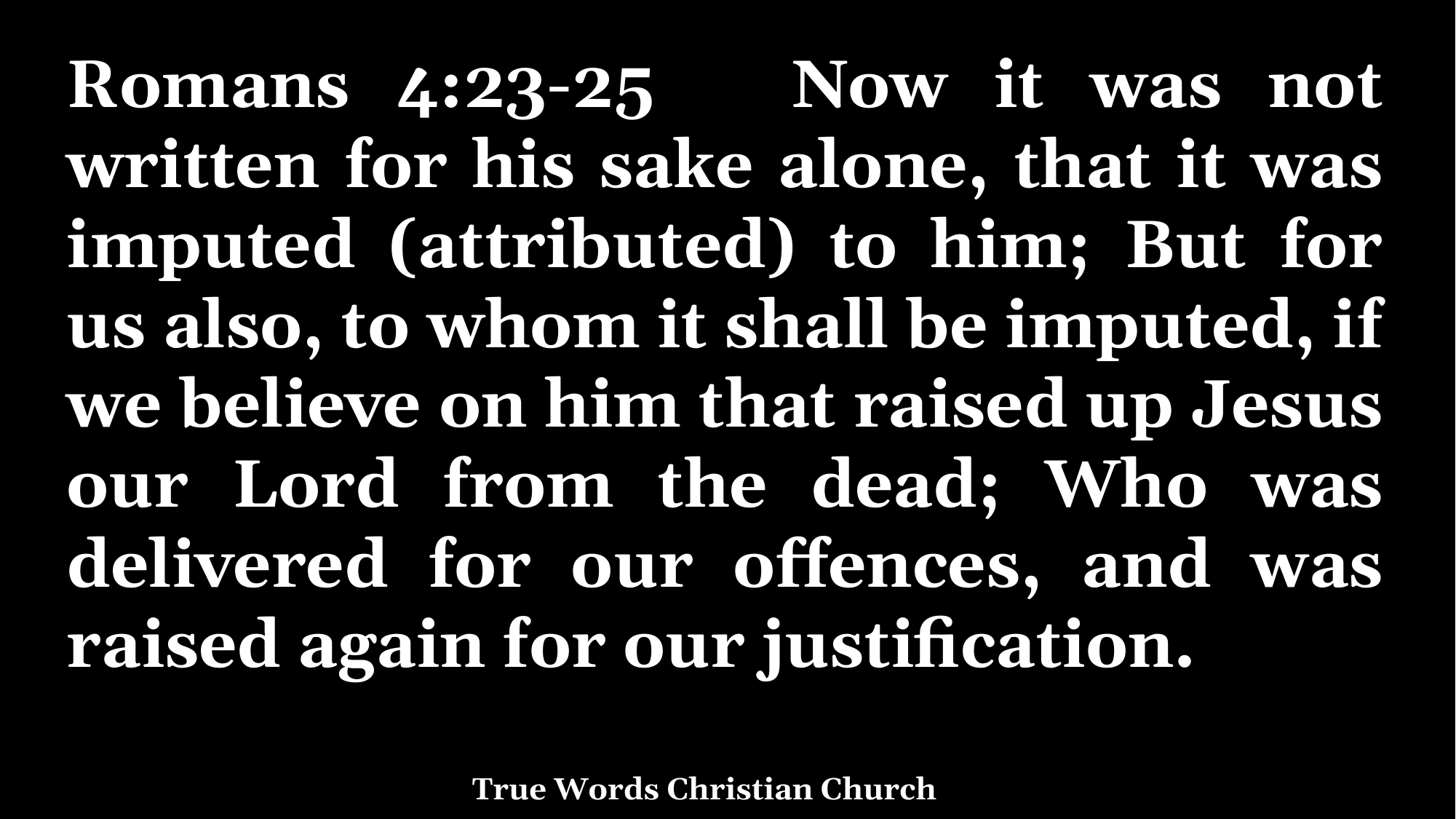

Romans 4:23-25   Now it was not written for his sake alone, that it was imputed (attributed) to him; But for us also, to whom it shall be imputed, if we believe on him that raised up Jesus our Lord from the dead; Who was delivered for our offences, and was raised again for our justification.
True Words Christian Church